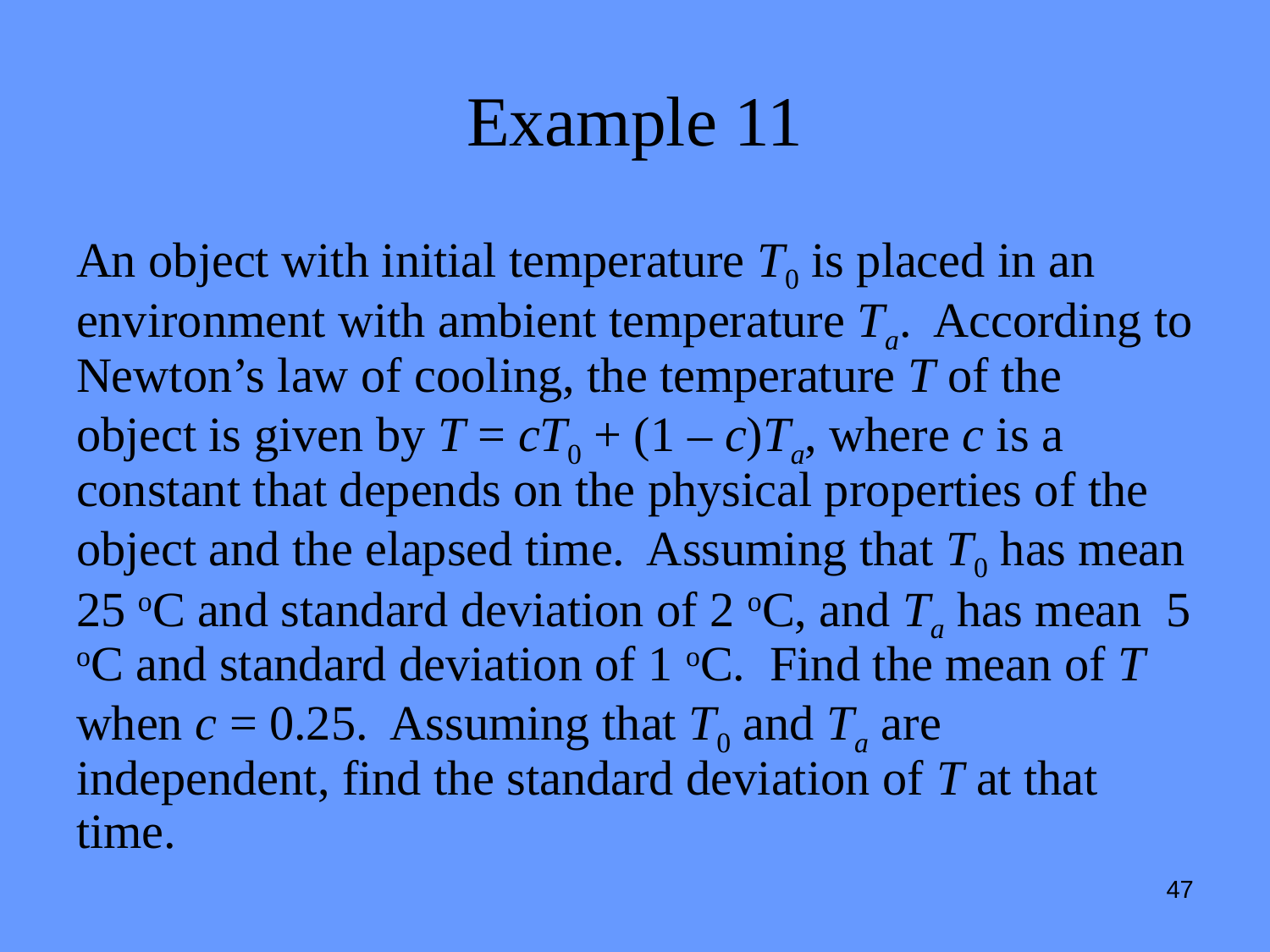

# Example 11
An object with initial temperature T0 is placed in an environment with ambient temperature Ta.  According to Newton’s law of cooling, the temperature T of the object is given by T = cT0 + (1 – c)Ta, where c is a constant that depends on the physical properties of the object and the elapsed time.  Assuming that T0 has mean 25 oC and standard deviation of 2 oC, and Ta has mean  5 oC and standard deviation of 1 oC.  Find the mean of T when c = 0.25.  Assuming that T0 and Ta are independent, find the standard deviation of T at that time.
47